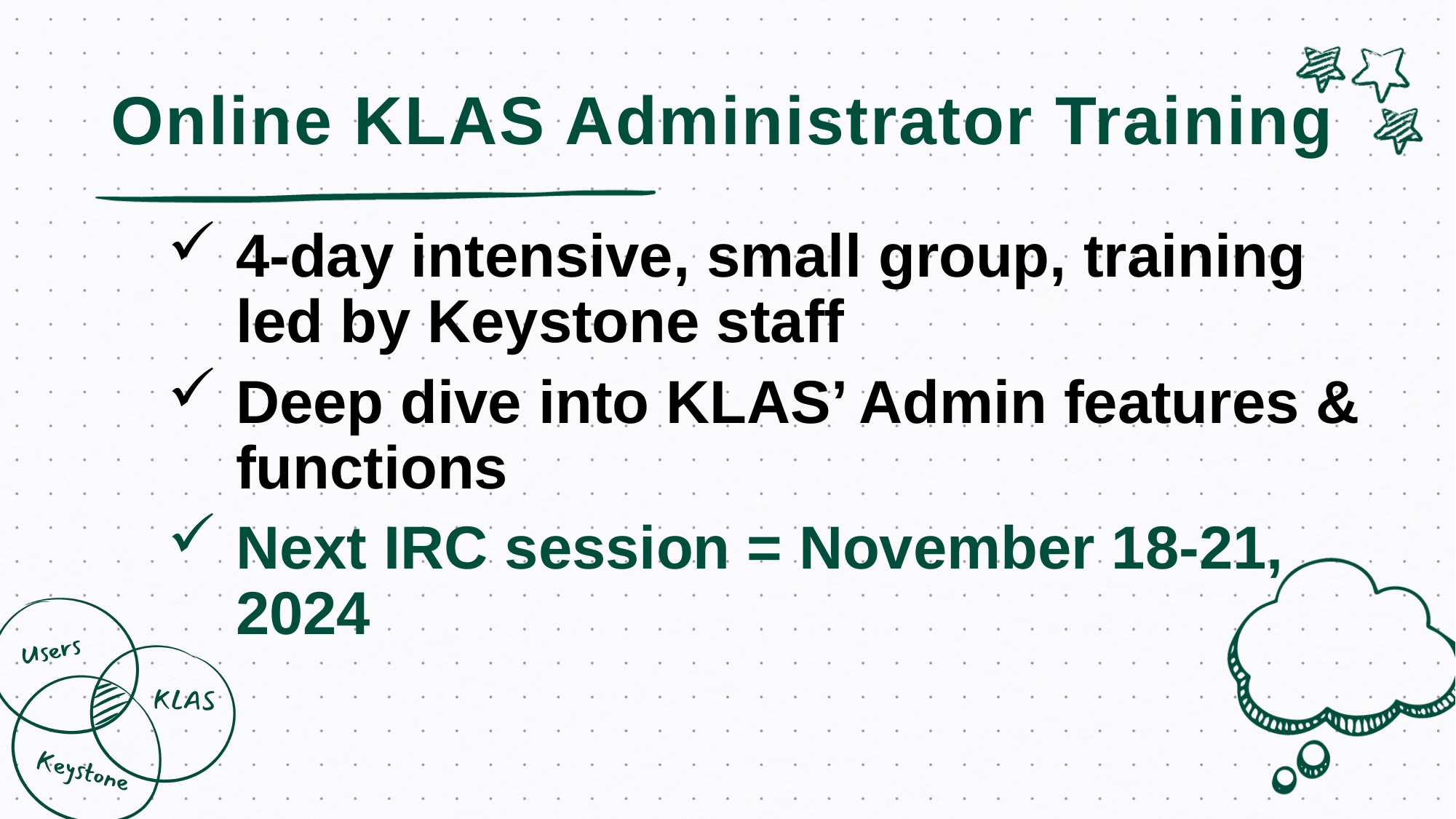

# Online KLAS Administrator Training
4-day intensive, small group, training led by Keystone staff
Deep dive into KLAS’ Admin features & functions
Next IRC session = November 18-21, 2024